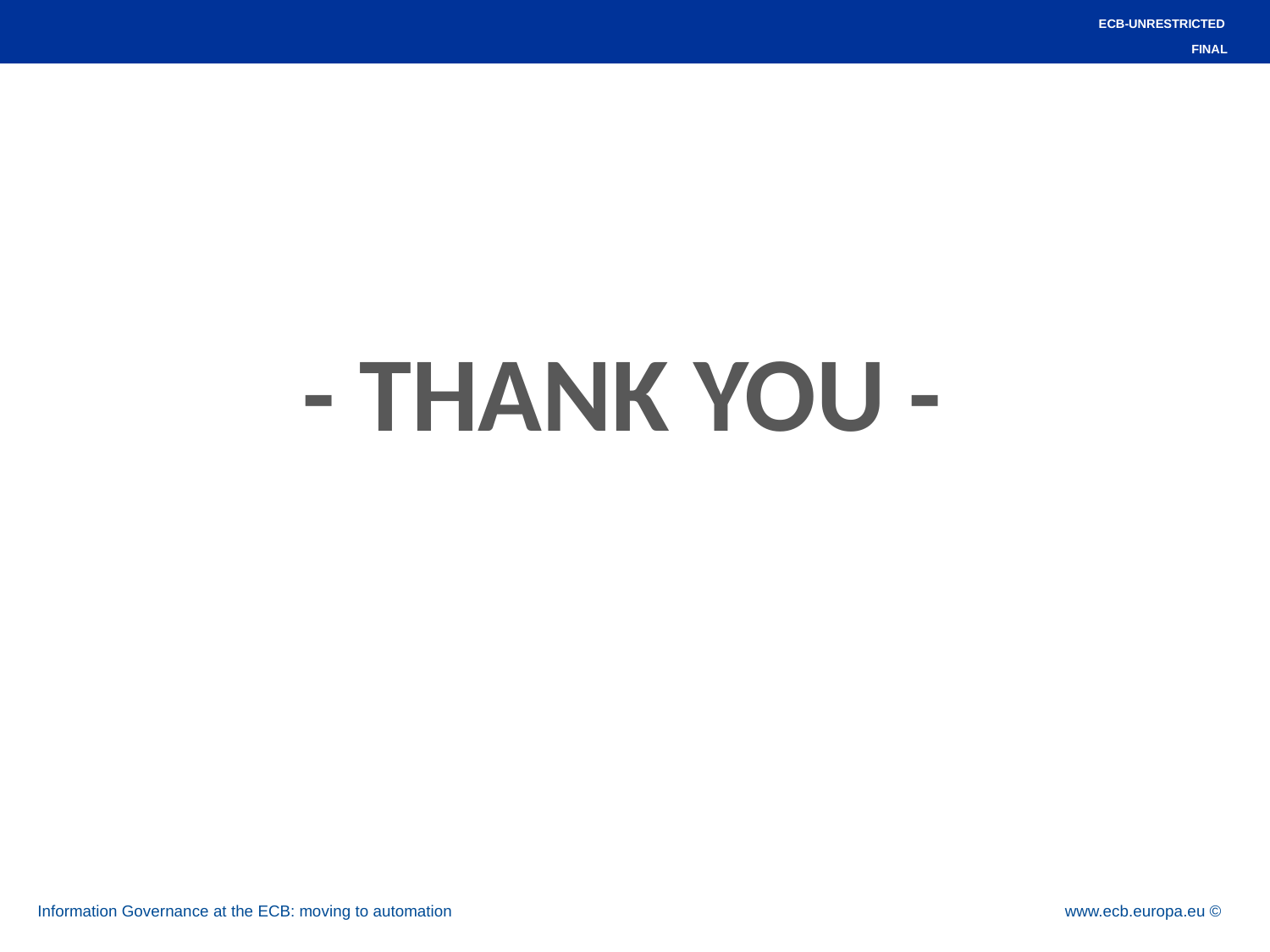

ECB-UNRESTRICTED
FINAL
#

- THANK YOU -
Information Governance at the ECB: moving to automation